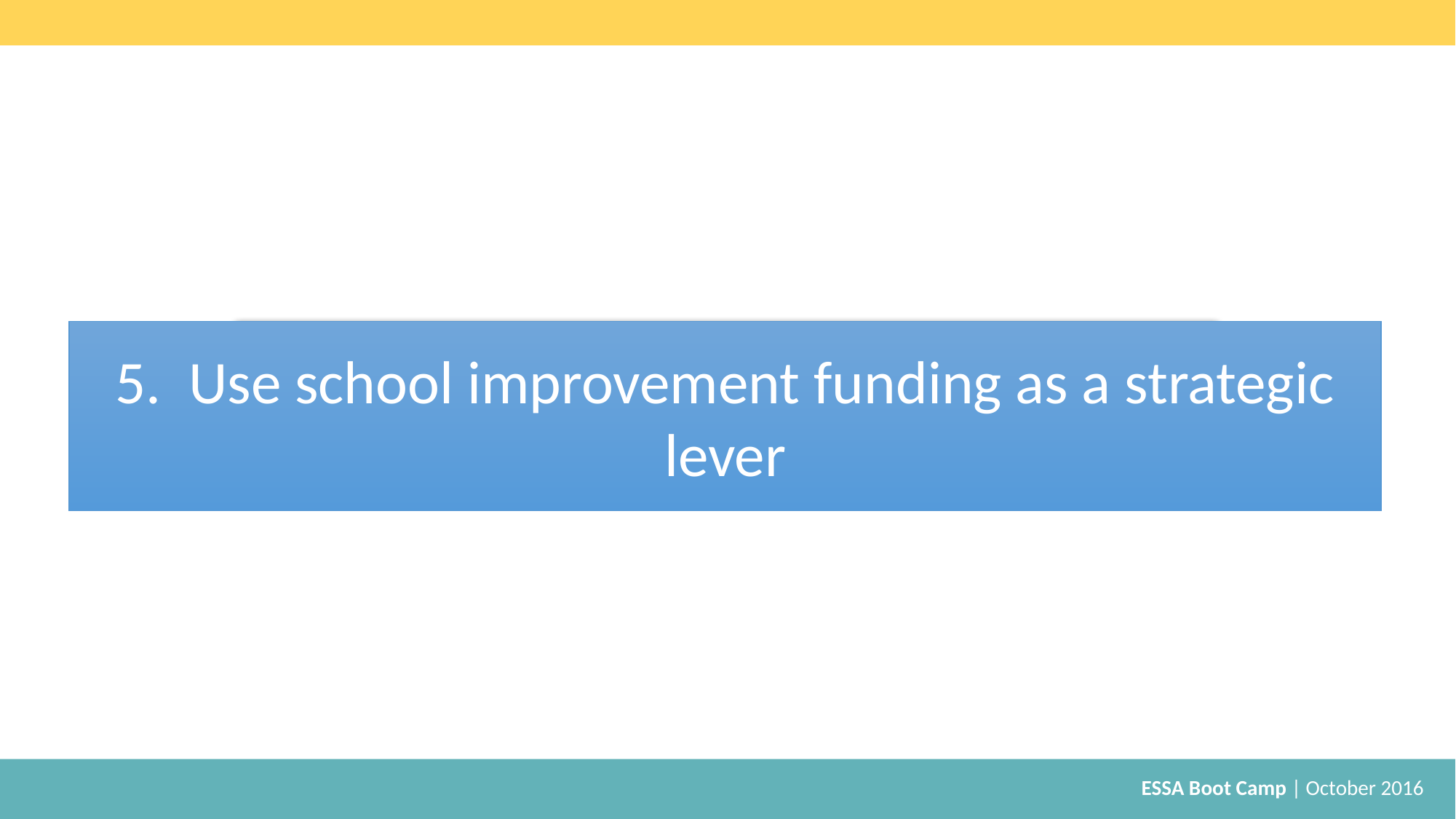

5.  Use school improvement funding as a strategic lever
# School improvement funding as a strategic lever